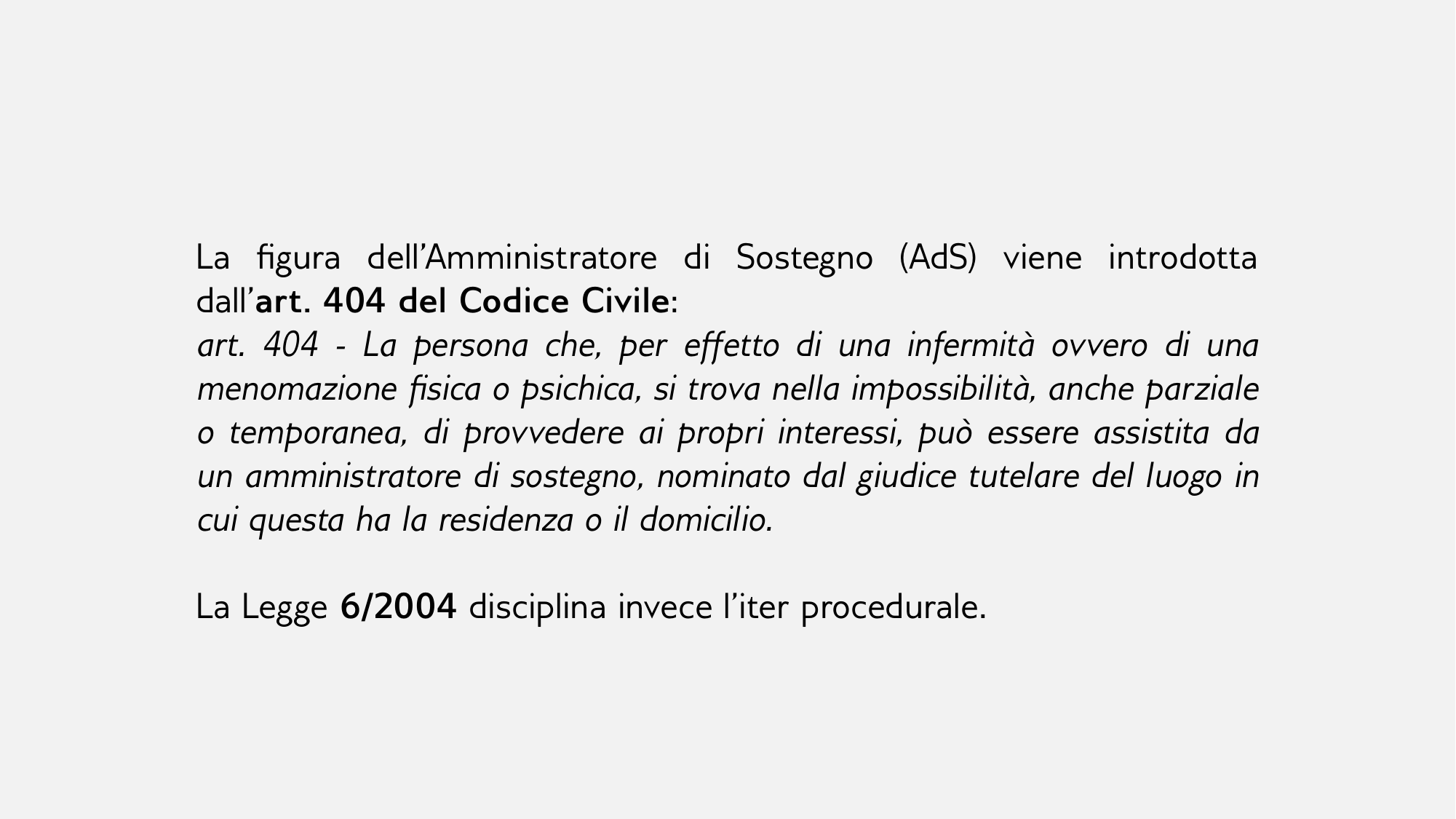

La figura dell’Amministratore di Sostegno (AdS) viene introdotta dall’art. 404 del Codice Civile:
art. 404 - La persona che, per effetto di una infermità ovvero di una menomazione fisica o psichica, si trova nella impossibilità, anche parziale o temporanea, di provvedere ai propri interessi, può essere assistita da un amministratore di sostegno, nominato dal giudice tutelare del luogo in cui questa ha la residenza o il domicilio.

La Legge 6/2004 disciplina invece l’iter procedurale.